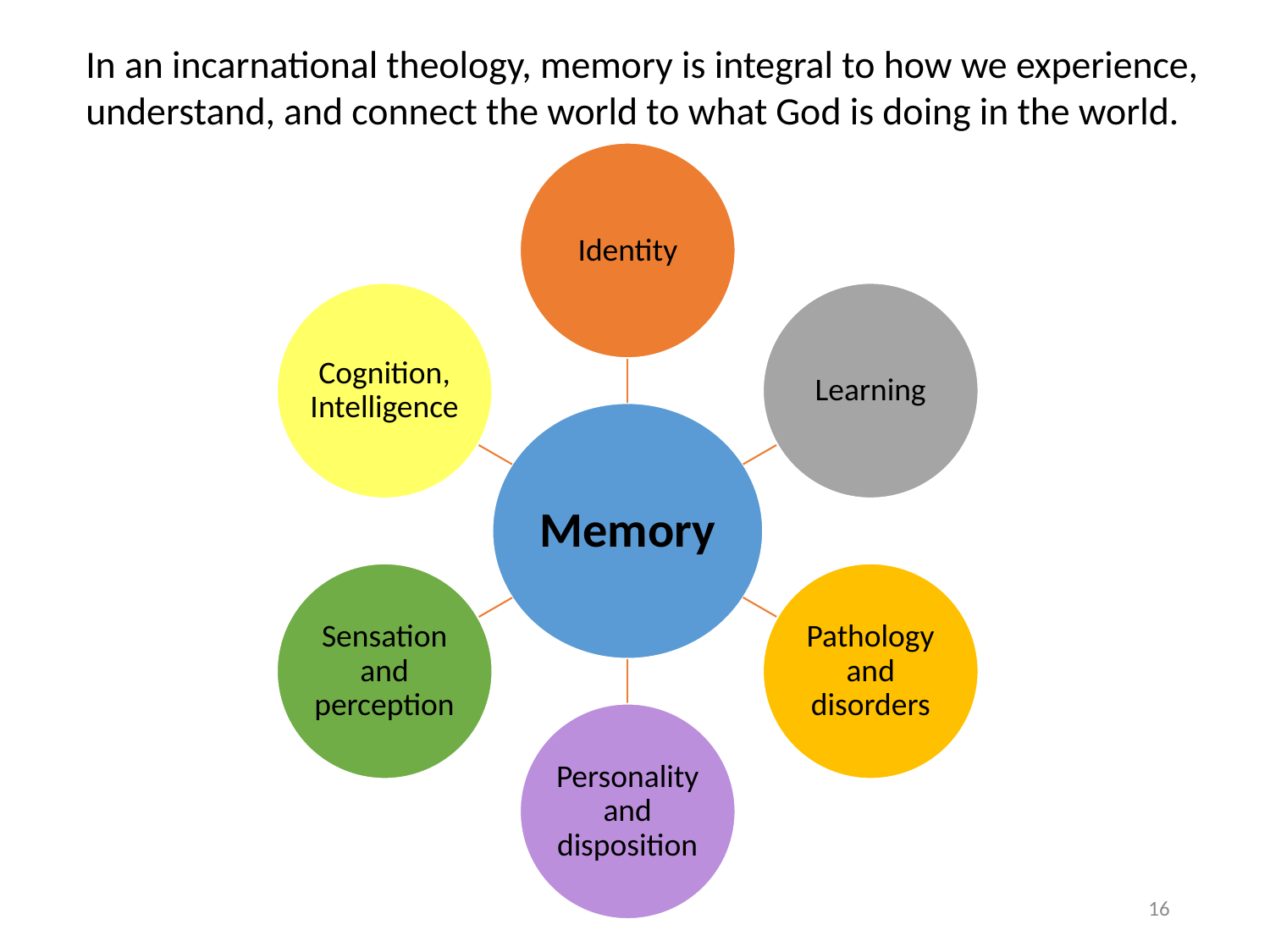

In an incarnational theology, memory is integral to how we experience, understand, and connect the world to what God is doing in the world.
Memory

Identity

Learning

Pathology and disorders

Personality and disposition

Sensation and perception

Cognition,
Intelligence
16